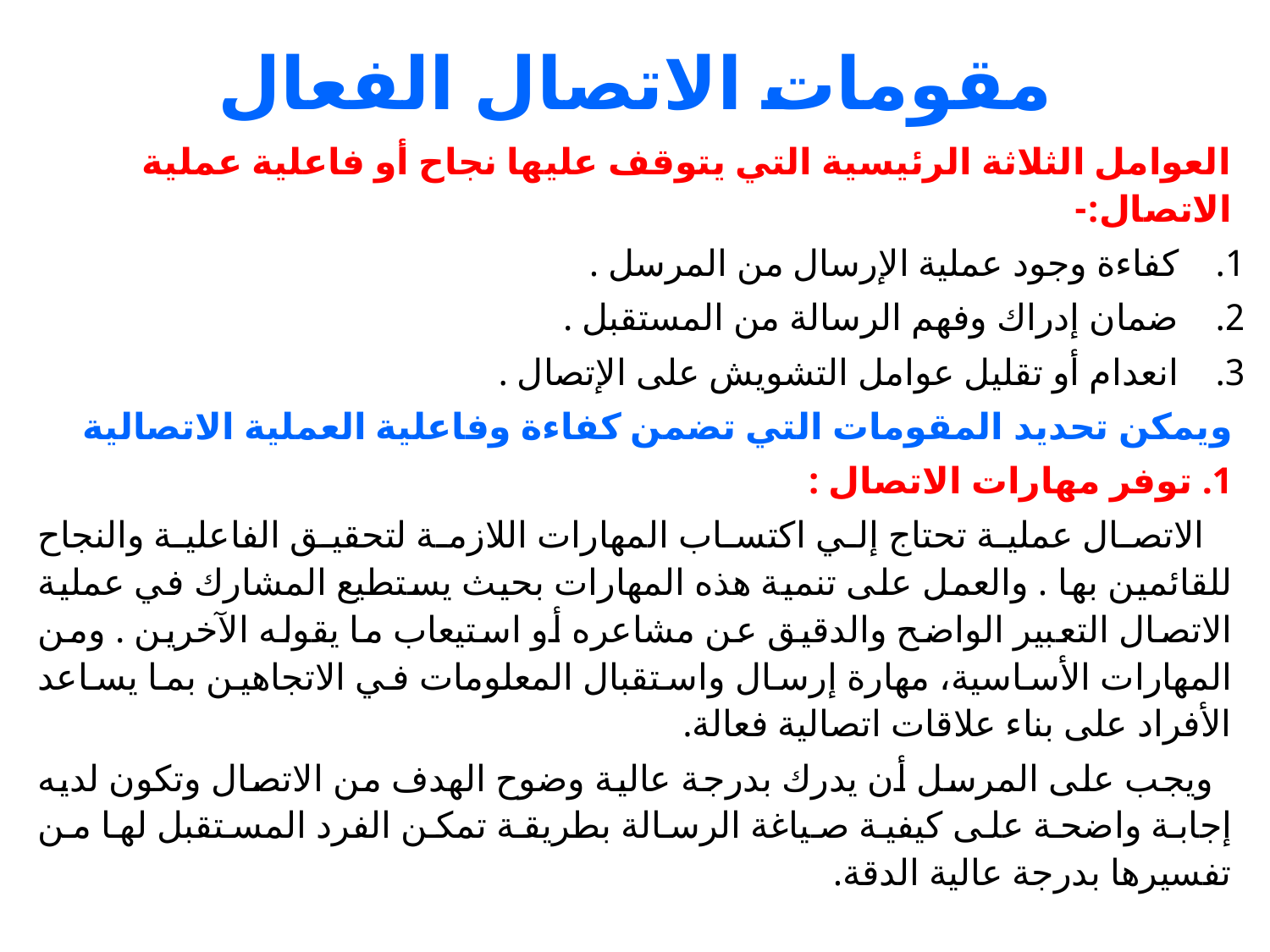

# مقومات الاتصال الفعال
العوامل الثلاثة الرئيسية التي يتوقف عليها نجاح أو فاعلية عملية الاتصال:-
كفاءة وجود عملية الإرسال من المرسل .
ضمان إدراك وفهم الرسالة من المستقبل .
انعدام أو تقليل عوامل التشويش على الإتصال .
ويمكن تحديد المقومات التي تضمن كفاءة وفاعلية العملية الاتصالية
1. توفر مهارات الاتصال :
   الاتصال عملية تحتاج إلي اكتساب المهارات اللازمة لتحقيق الفاعلية والنجاح للقائمين بها . والعمل على تنمية هذه المهارات بحيث يستطيع المشارك في عملية الاتصال التعبير الواضح والدقيق عن مشاعره أو استيعاب ما يقوله الآخرين . ومن المهارات الأساسية، مهارة إرسال واستقبال المعلومات في الاتجاهين بما يساعد الأفراد على بناء علاقات اتصالية فعالة.
  ويجب على المرسل أن يدرك بدرجة عالية وضوح الهدف من الاتصال وتكون لديه إجابة واضحة على كيفية صياغة الرسالة بطريقة تمكن الفرد المستقبل لها من تفسيرها بدرجة عالية الدقة.